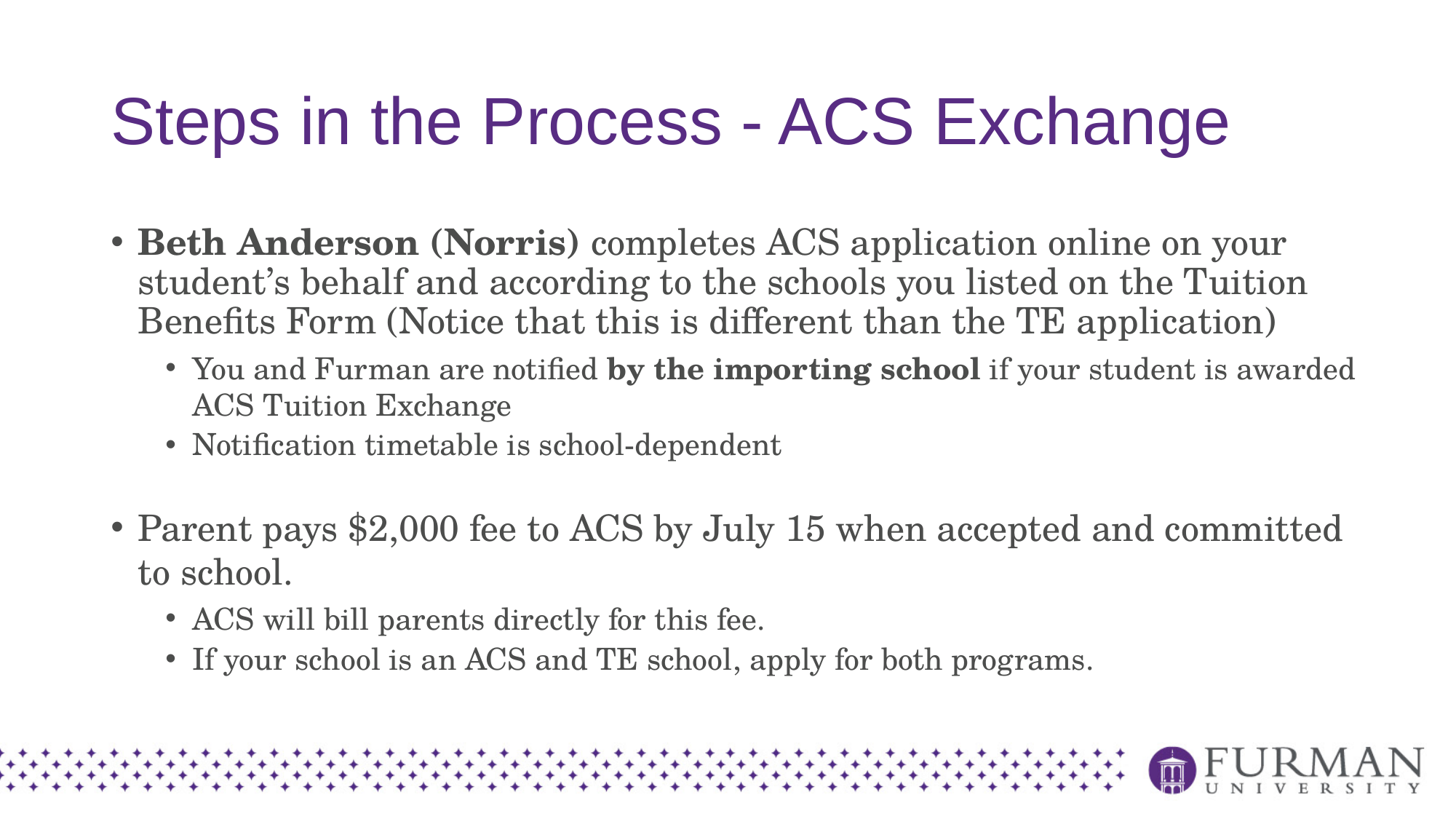

# Steps in the Process - ACS Exchange
Beth Anderson (Norris) completes ACS application online on your student’s behalf and according to the schools you listed on the Tuition Benefits Form (Notice that this is different than the TE application)
You and Furman are notified by the importing school if your student is awarded ACS Tuition Exchange
Notification timetable is school-dependent

Parent pays $2,000 fee to ACS by July 15 when accepted and committed to school.
ACS will bill parents directly for this fee.
If your school is an ACS and TE school, apply for both programs.